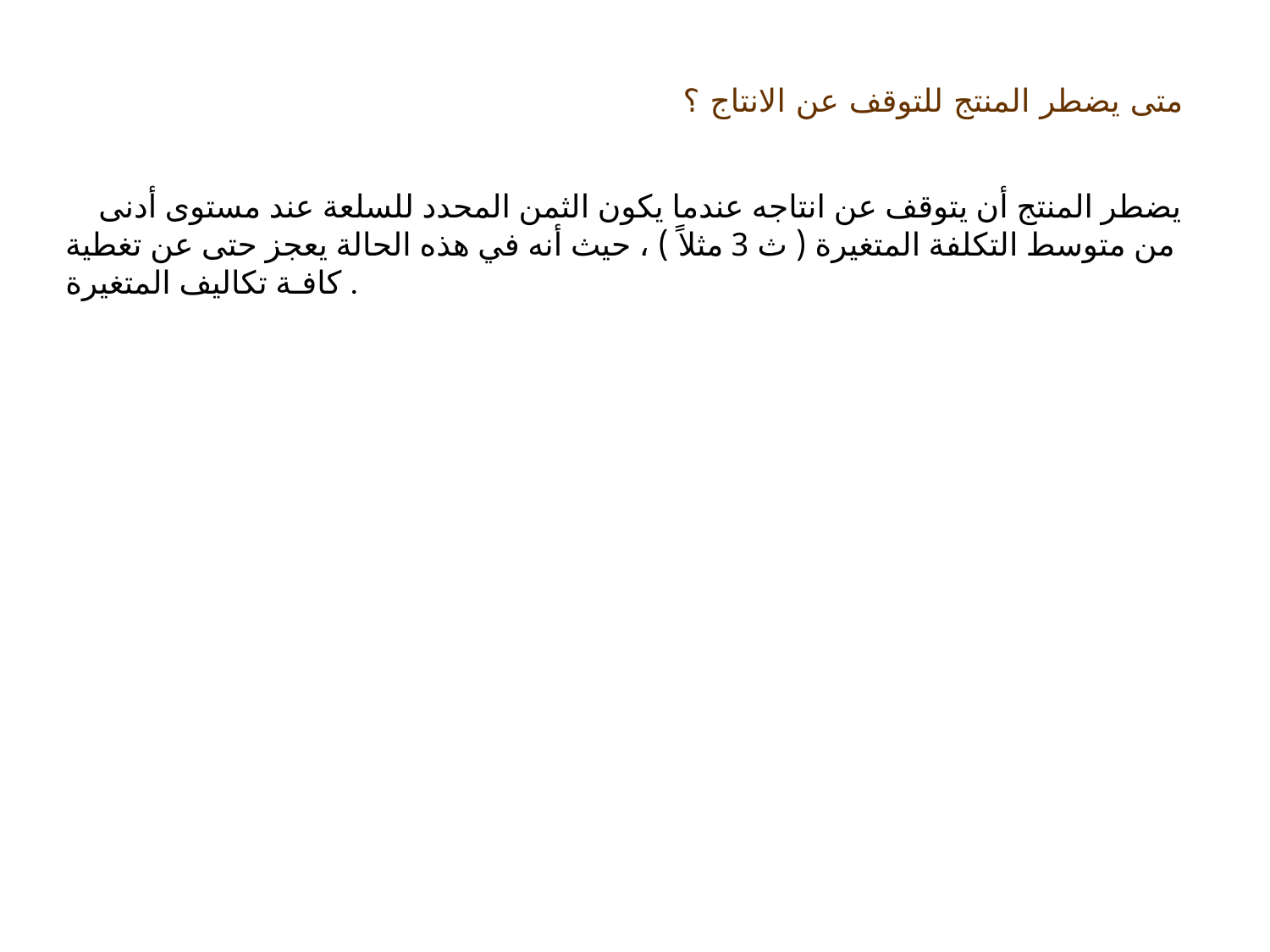

متى يضطر المنتج للتوقف عن الانتاج ؟
    يضطر المنتج أن يتوقف عن انتاجه عندما يكون الثمن المحدد للسلعة عند مستوى أدنى من متوسط التكلفة المتغيرة ( ث 3 مثلاً ) ، حيث أنه في هذه الحالة يعجز حتى عن تغطية كافـة تكاليف المتغيرة .